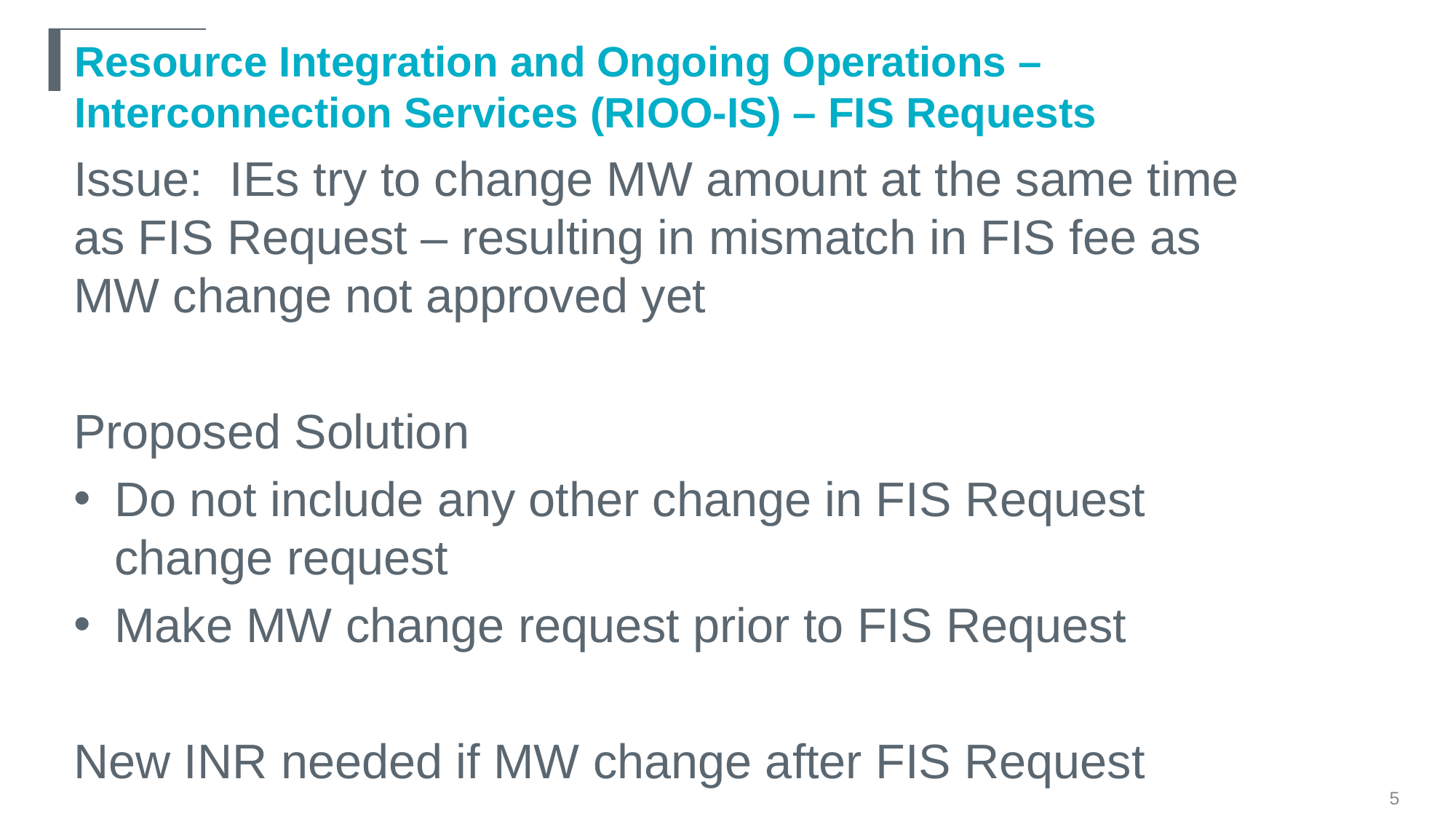

# Resource Integration and Ongoing Operations – Interconnection Services (RIOO-IS) – FIS Requests
Issue:  IEs try to change MW amount at the same time as FIS Request – resulting in mismatch in FIS fee as MW change not approved yet

Proposed Solution
Do not include any other change in FIS Request change request
Make MW change request prior to FIS Request

New INR needed if MW change after FIS Request
5